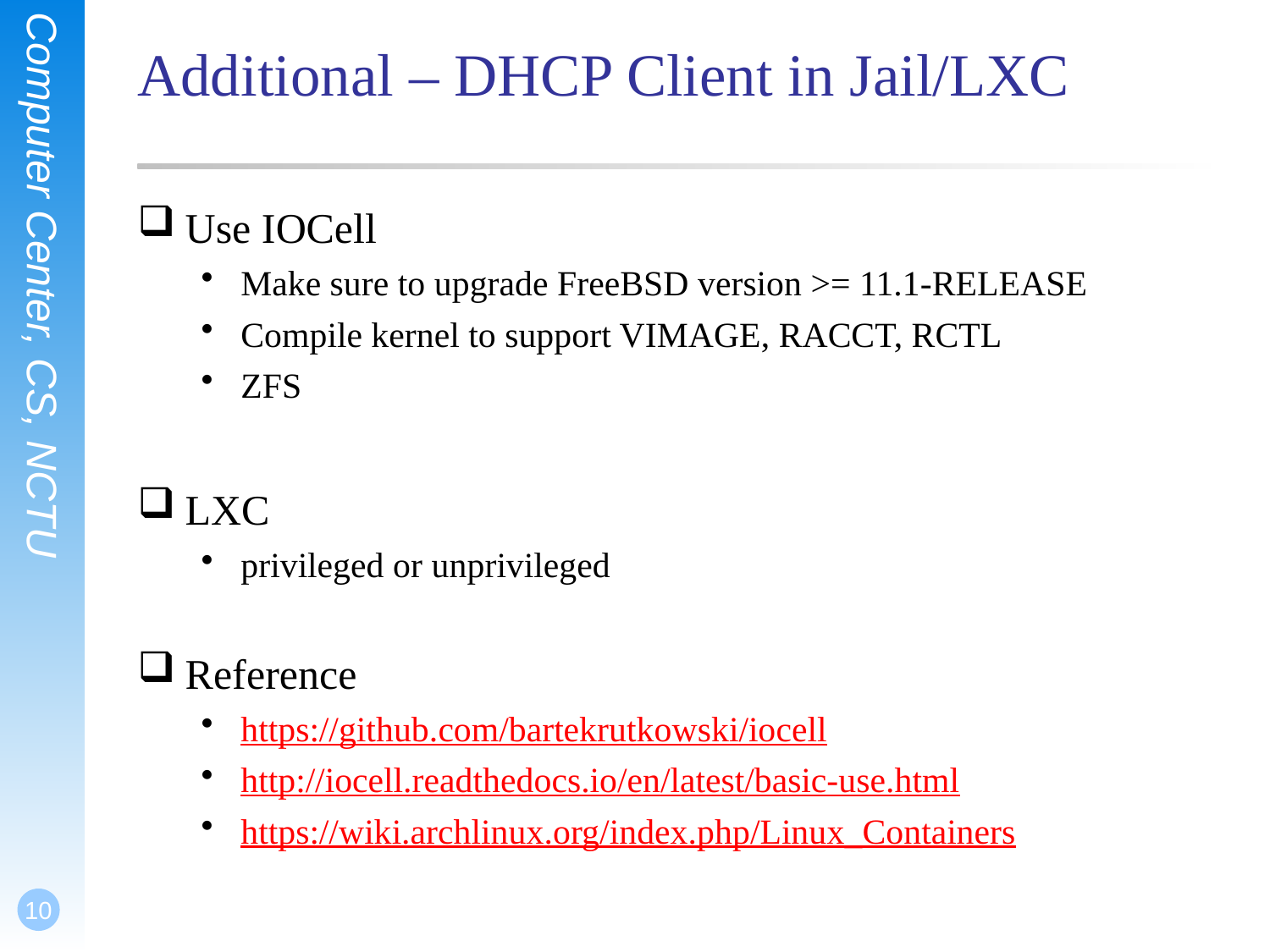

# Additional – DHCP Client in Jail/LXC
Use IOCell
Make sure to upgrade FreeBSD version >= 11.1-RELEASE
Compile kernel to support VIMAGE, RACCT, RCTL
ZFS

LXC
privileged or unprivileged

Reference
https://github.com/bartekrutkowski/iocell
http://iocell.readthedocs.io/en/latest/basic-use.html
https://wiki.archlinux.org/index.php/Linux_Containers